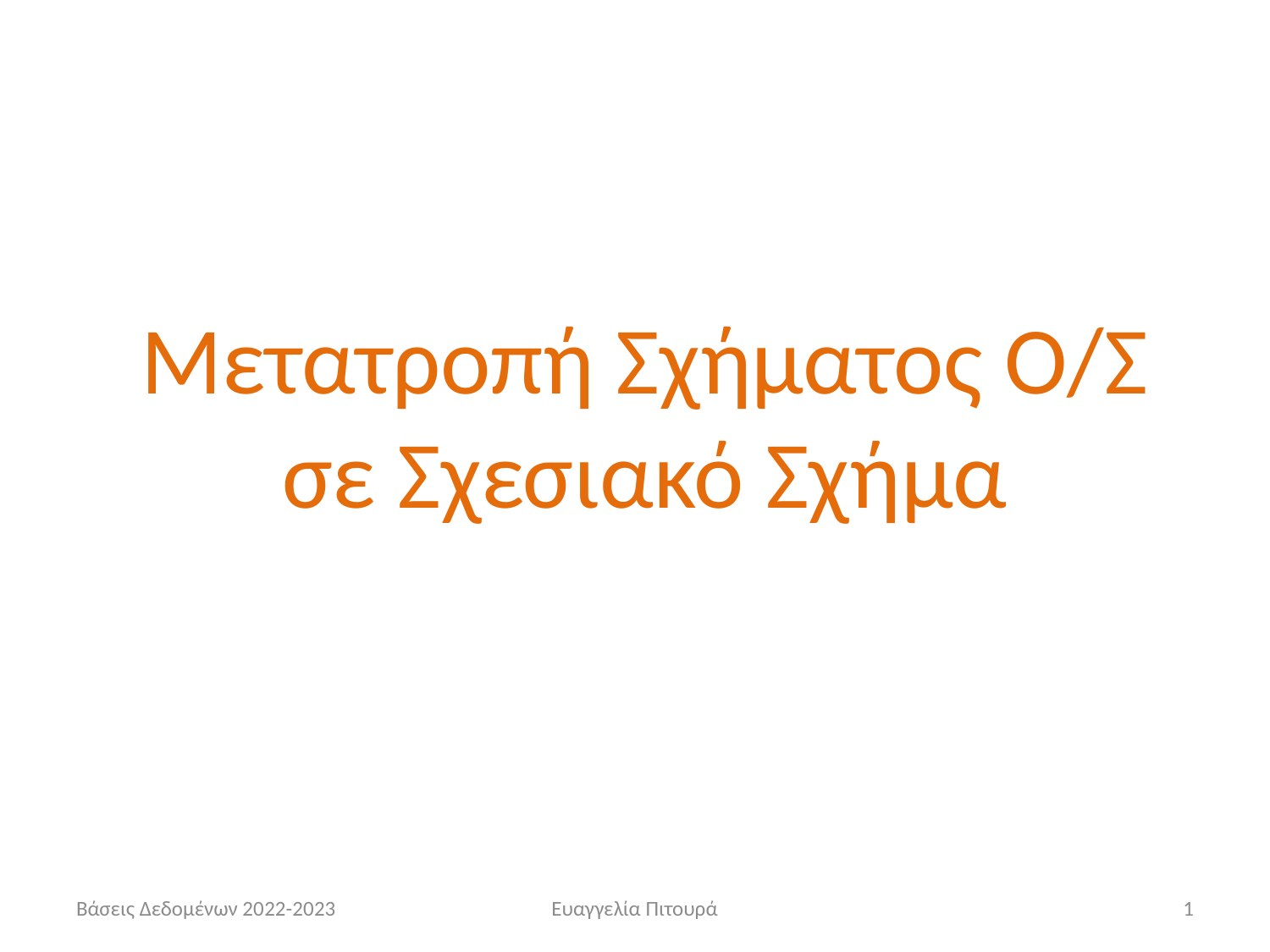

Μετατροπή Σχήματος Ο/Σ σε Σχεσιακό Σχήμα
Βάσεις Δεδομένων 2022-2023
Ευαγγελία Πιτουρά
1